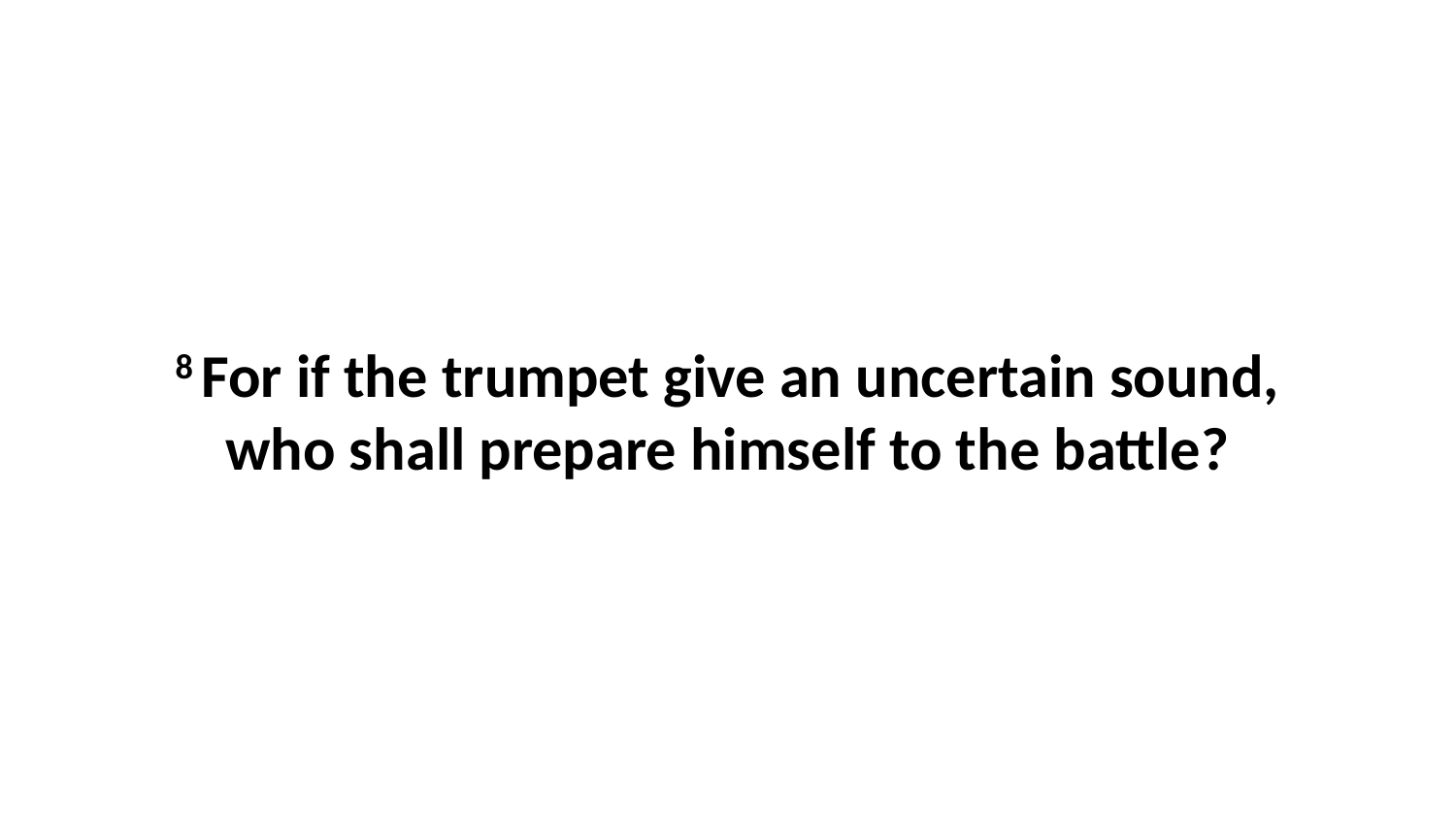

8 For if the trumpet give an uncertain sound, who shall prepare himself to the battle?